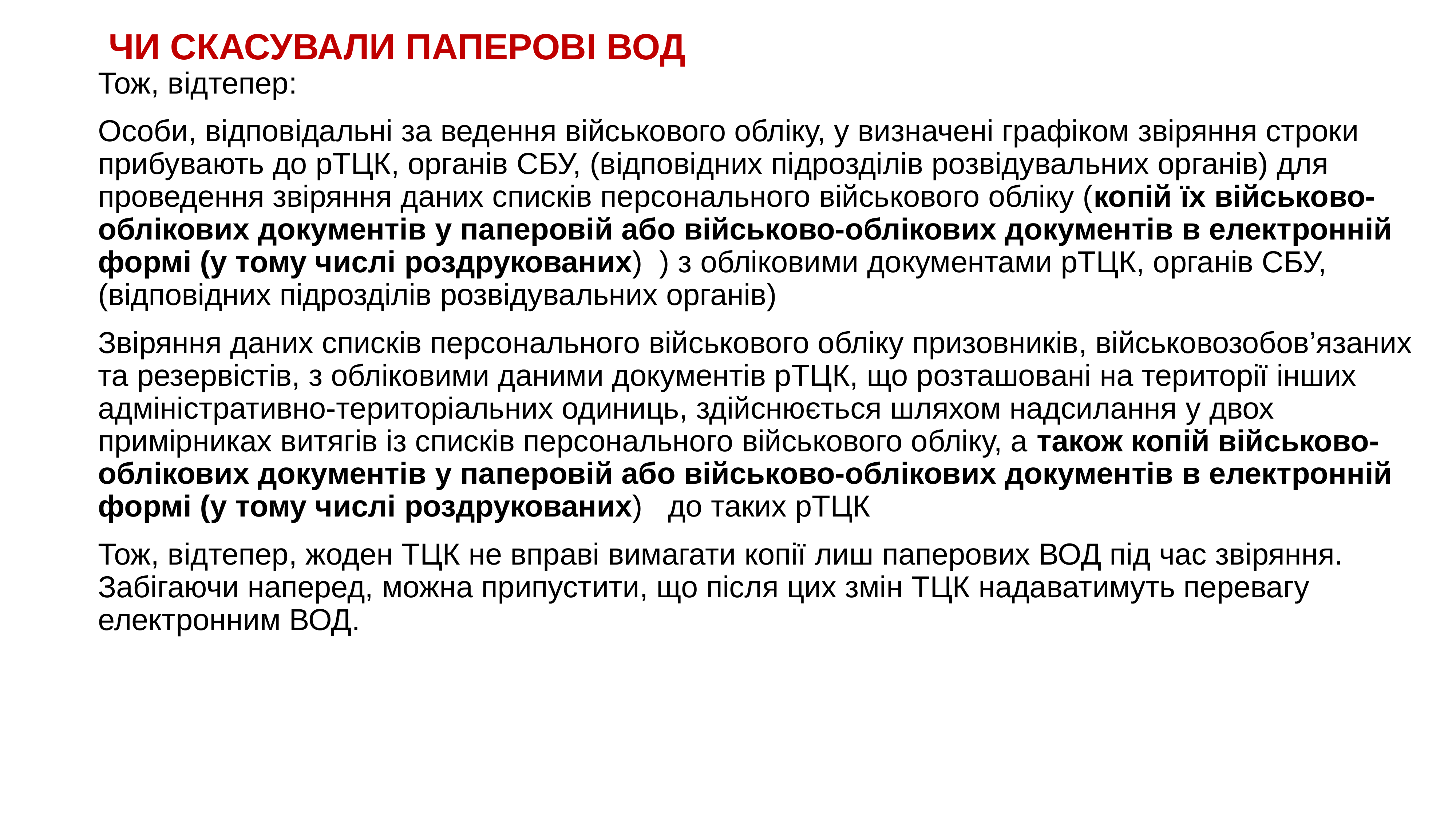

# ЧИ СКАСУВАЛИ ПАПЕРОВІ ВОД
Тож, відтепер:
Особи, відповідальні за ведення військового обліку, у визначені графіком звіряння строки прибувають до рТЦК, органів СБУ, (відповідних підрозділів розвідувальних органів) для проведення звіряння даних списків персонального військового обліку (копій їх військово-облікових документів у паперовій або військово-облікових документів в електронній формі (у тому числі роздрукованих)  ) з обліковими документами рТЦК, органів СБУ, (відповідних підрозділів розвідувальних органів)
Звіряння даних списків персонального військового обліку призовників, військовозобов’язаних та резервістів, з обліковими даними документів рТЦК, що розташовані на території інших адміністративно-територіальних одиниць, здійснюється шляхом надсилання у двох примірниках витягів із списків персонального військового обліку, а також копій військово-облікових документів у паперовій або військово-облікових документів в електронній формі (у тому числі роздрукованих)   до таких рТЦК
Тож, відтепер, жоден ТЦК не вправі вимагати копії лиш паперових ВОД під час звіряння. Забігаючи наперед, можна припустити, що після цих змін ТЦК надаватимуть перевагу електронним ВОД.

KAZNACHEI
159